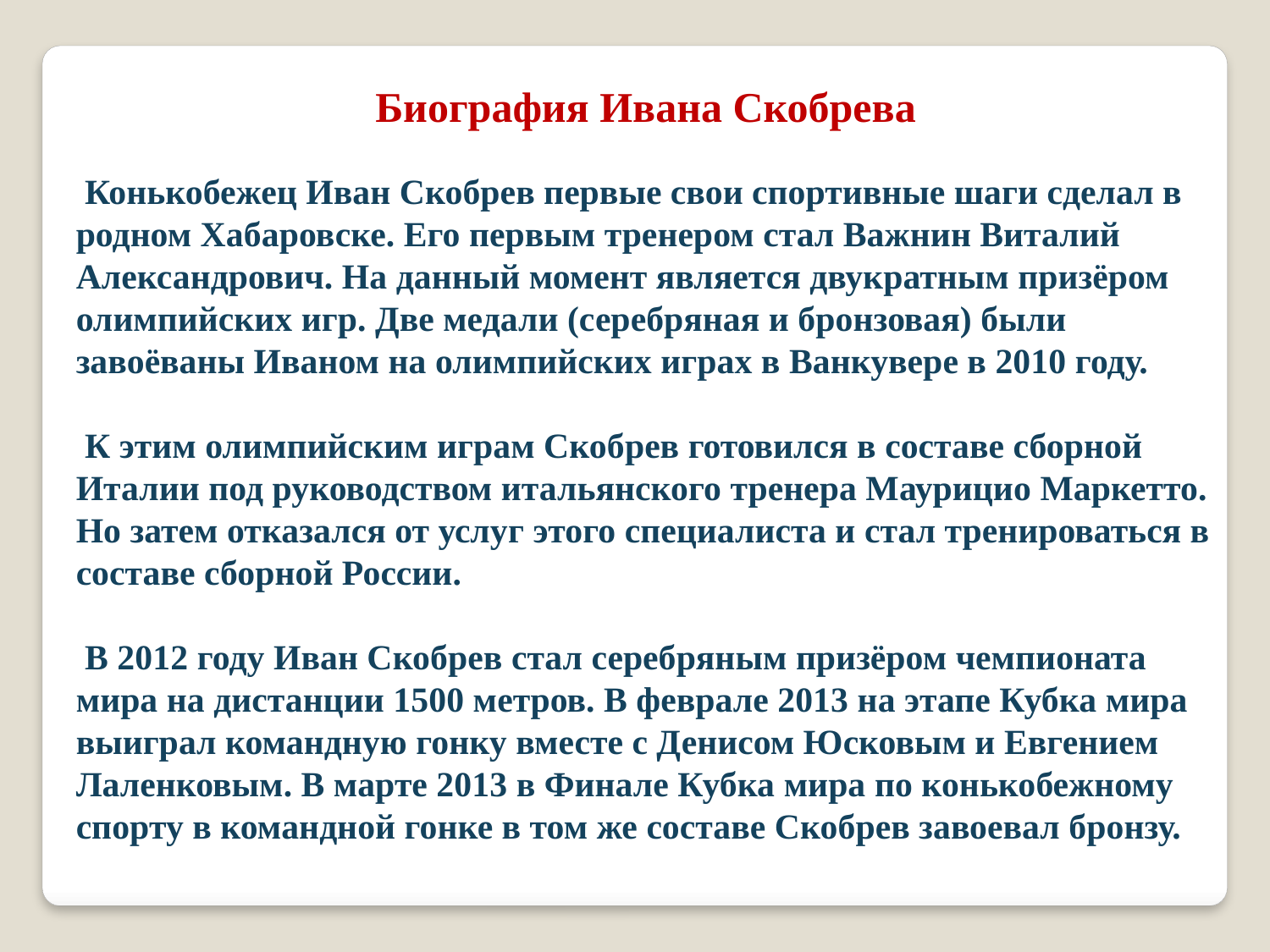

Биография Ивана Скобрева

 Конькобежец Иван Скобрев первые свои спортивные шаги сделал в родном Хабаровске. Его первым тренером стал Важнин Виталий Александрович. На данный момент является двукратным призёром олимпийских игр. Две медали (серебряная и бронзовая) были завоёваны Иваном на олимпийских играх в Ванкувере в 2010 году.

 К этим олимпийским играм Скобрев готовился в составе сборной Италии под руководством итальянского тренера Маурицио Маркетто. Но затем отказался от услуг этого специалиста и стал тренироваться в составе сборной России.

 В 2012 году Иван Скобрев стал серебряным призёром чемпионата мира на дистанции 1500 метров. В феврале 2013 на этапе Кубка мира выиграл командную гонку вместе с Денисом Юсковым и Евгением Лаленковым. В марте 2013 в Финале Кубка мира по конькобежному спорту в командной гонке в том же составе Скобрев завоевал бронзу.